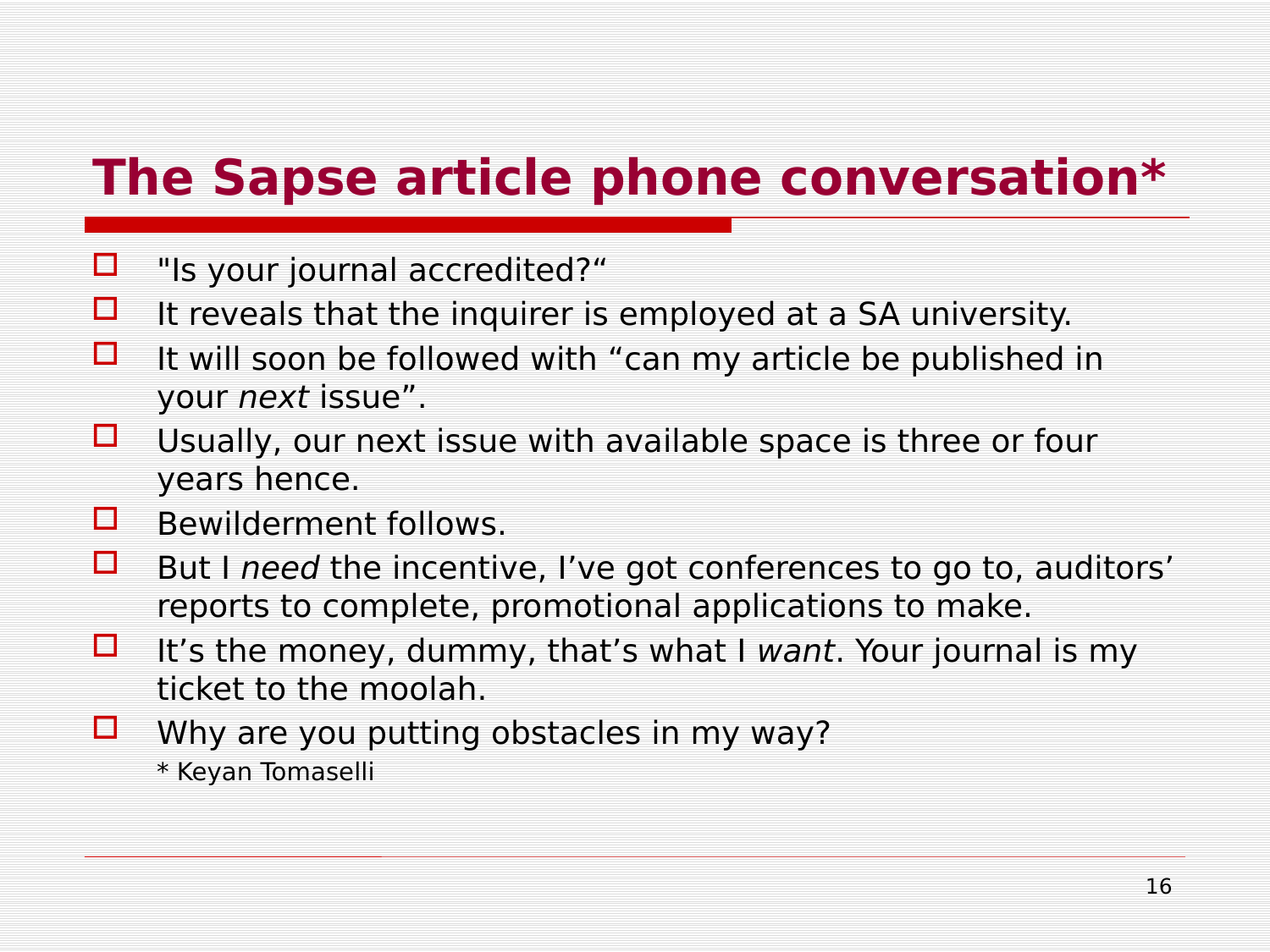

# The Sapse article phone conversation*
"Is your journal accredited?“
It reveals that the inquirer is employed at a SA university.
It will soon be followed with “can my article be published in your next issue”.
Usually, our next issue with available space is three or four years hence.
Bewilderment follows.
But I need the incentive, I’ve got conferences to go to, auditors’ reports to complete, promotional applications to make.
It’s the money, dummy, that’s what I want. Your journal is my ticket to the moolah.
Why are you putting obstacles in my way?
 	* Keyan Tomaselli

16